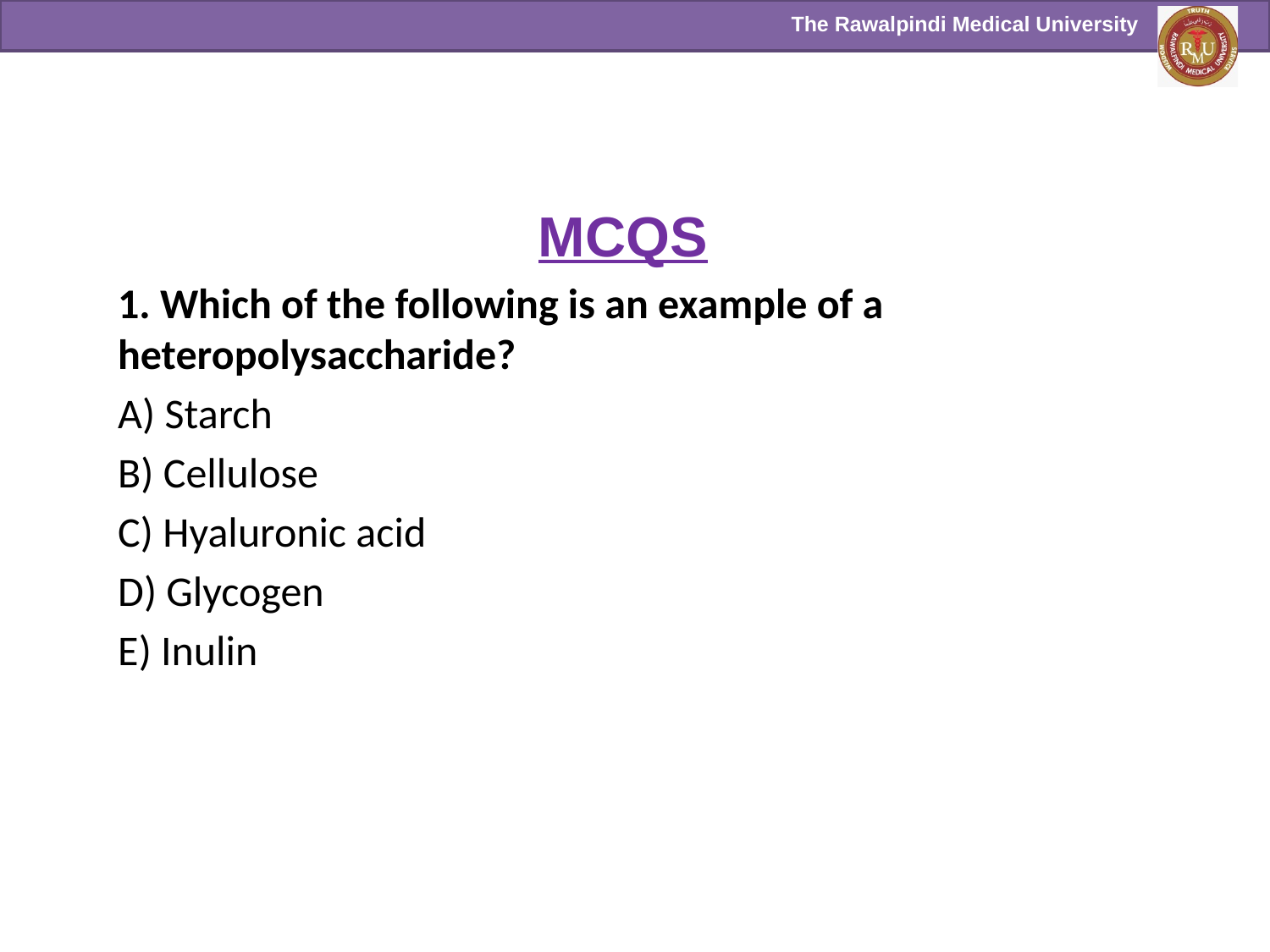

MCQS
1. Which of the following is an example of a heteropolysaccharide?
A) Starch
B) Cellulose
C) Hyaluronic acid
D) Glycogen
E) Inulin